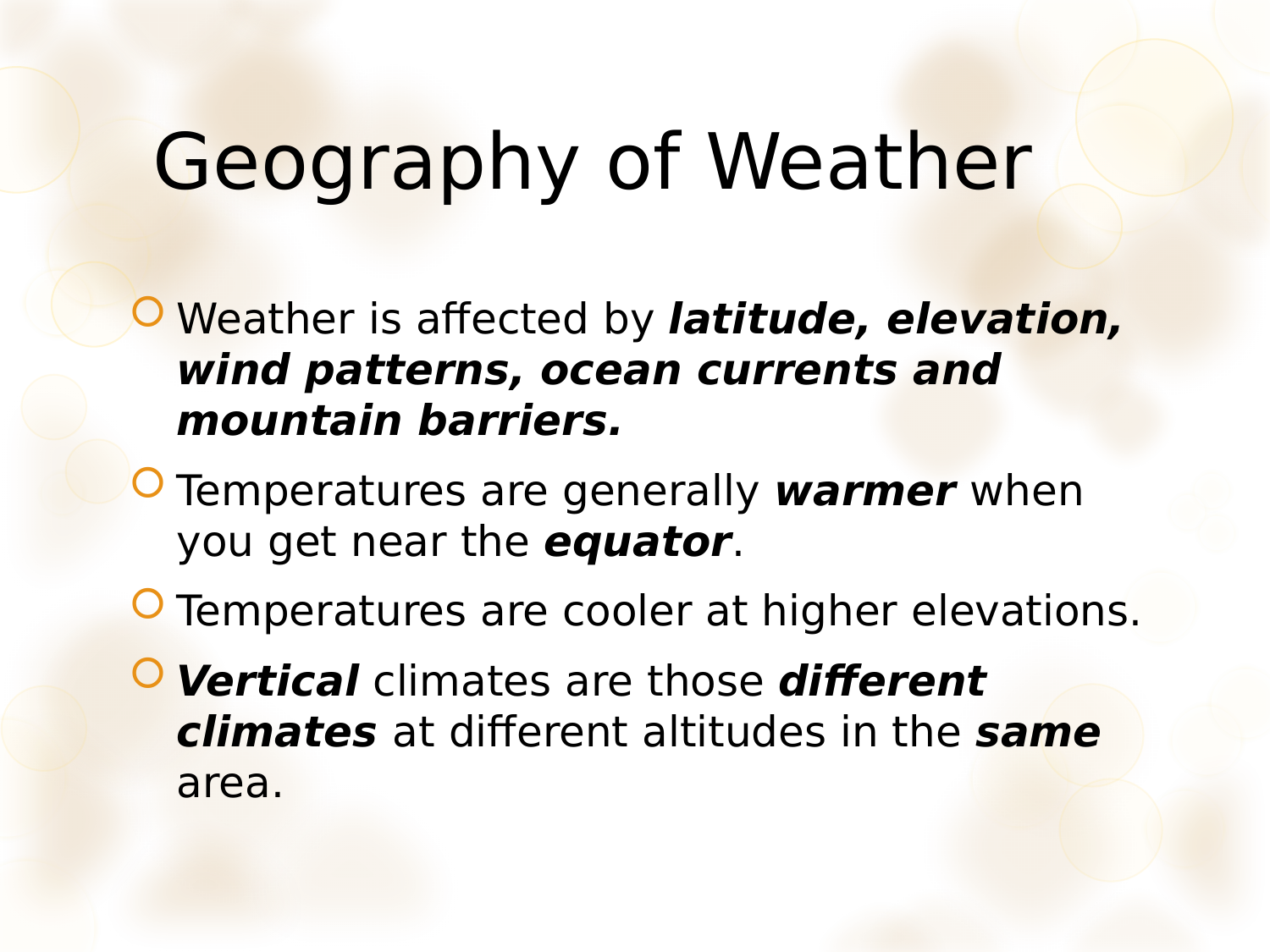

# Geography of Weather
Weather is affected by latitude, elevation, wind patterns, ocean currents and mountain barriers.
Temperatures are generally warmer when you get near the equator.
Temperatures are cooler at higher elevations.
Vertical climates are those different climates at different altitudes in the same area.